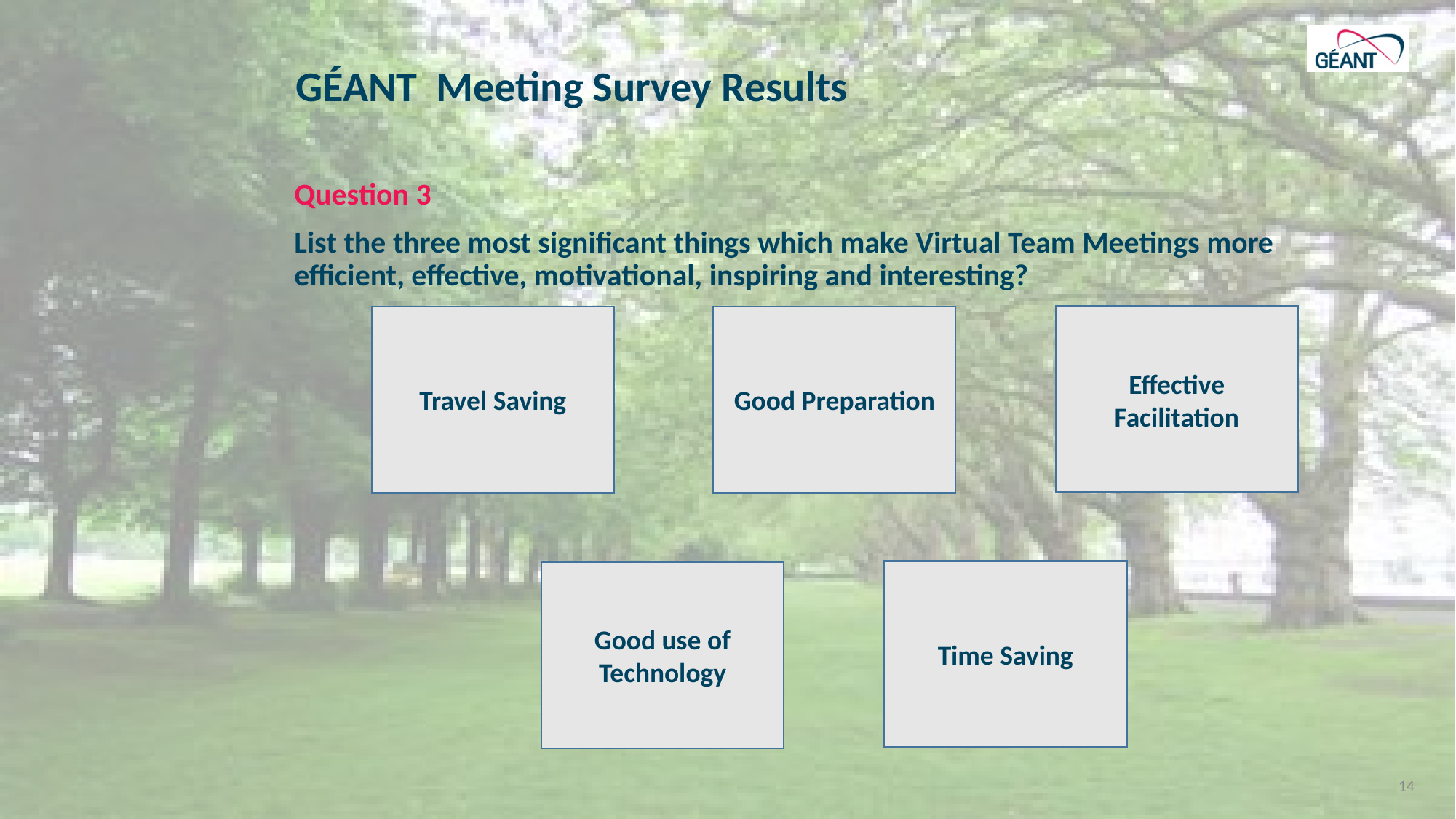

# GÉANT  Meeting Survey Results
Question 3
List the three most significant things which make Virtual Team Meetings more efficient, effective, motivational, inspiring and interesting?

Effective Facilitation
Travel Saving
Good Preparation
Time Saving
Good use of Technology
14